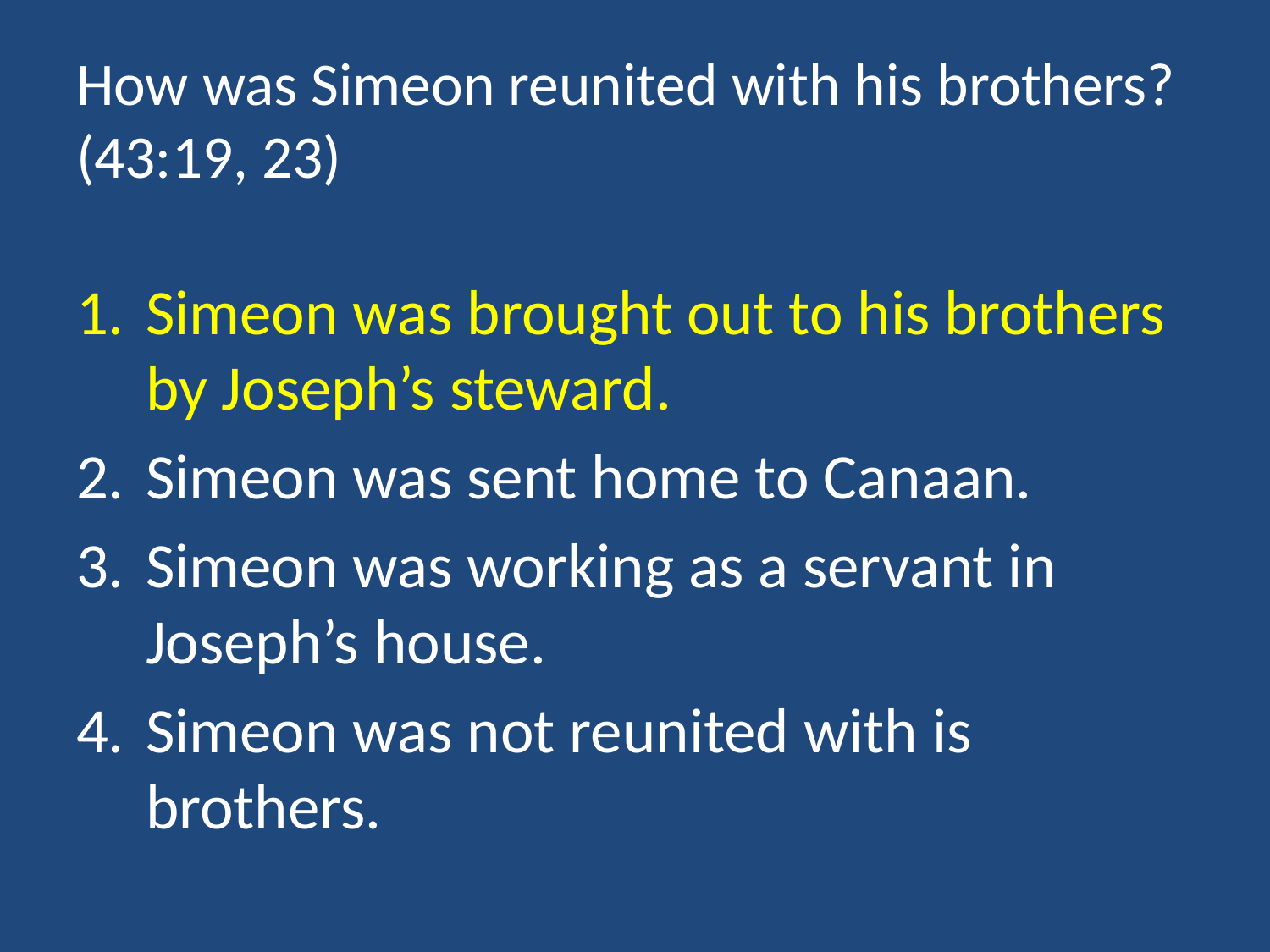

# How was Simeon reunited with his brothers?  (43:19, 23)
Simeon was brought out to his brothers by Joseph’s steward.
Simeon was sent home to Canaan.
Simeon was working as a servant in Joseph’s house.
Simeon was not reunited with is brothers.